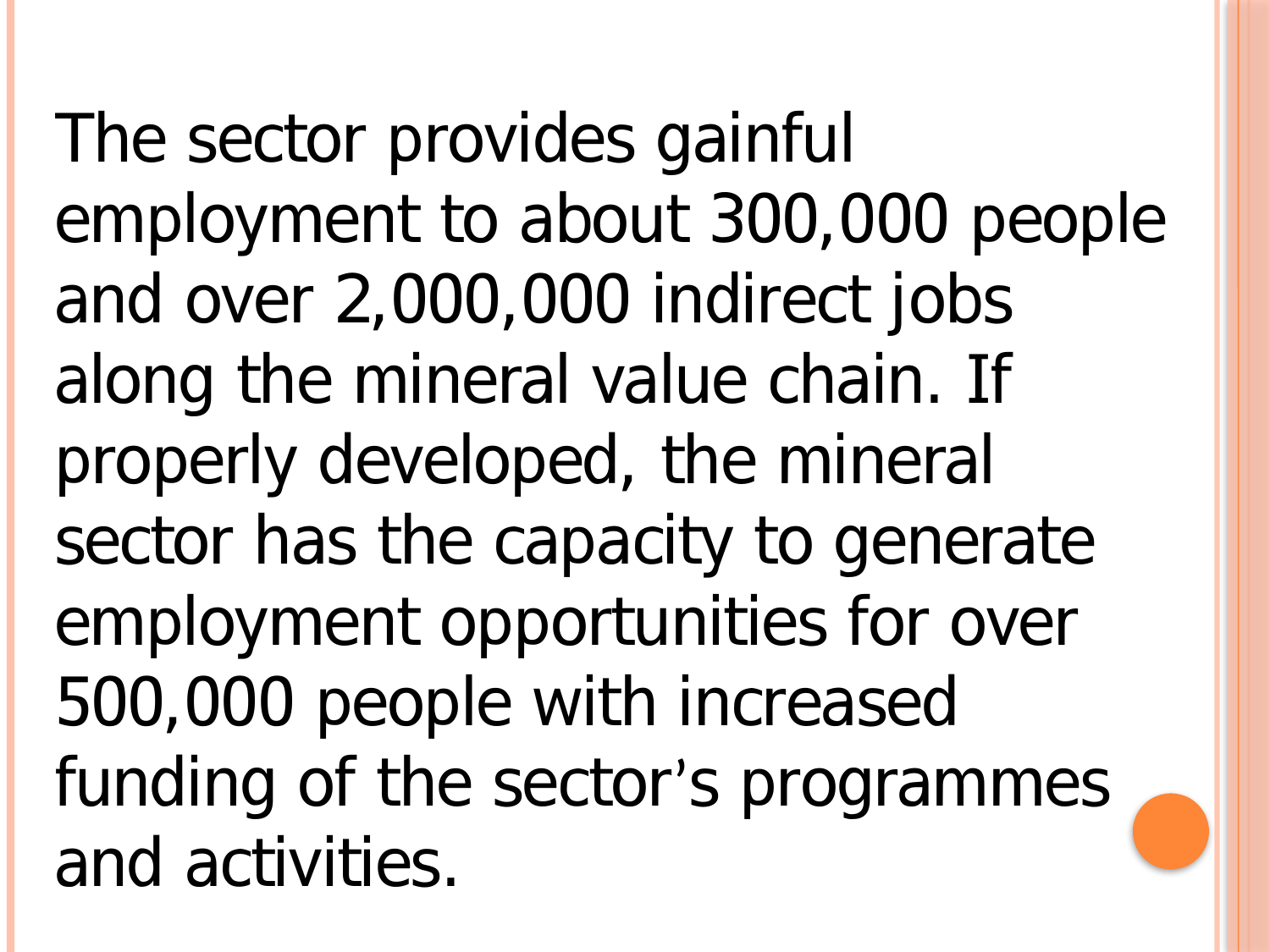

The sector provides gainful employment to about 300,000 people and over 2,000,000 indirect jobs along the mineral value chain. If properly developed, the mineral sector has the capacity to generate employment opportunities for over 500,000 people with increased funding of the sector’s programmes and activities.